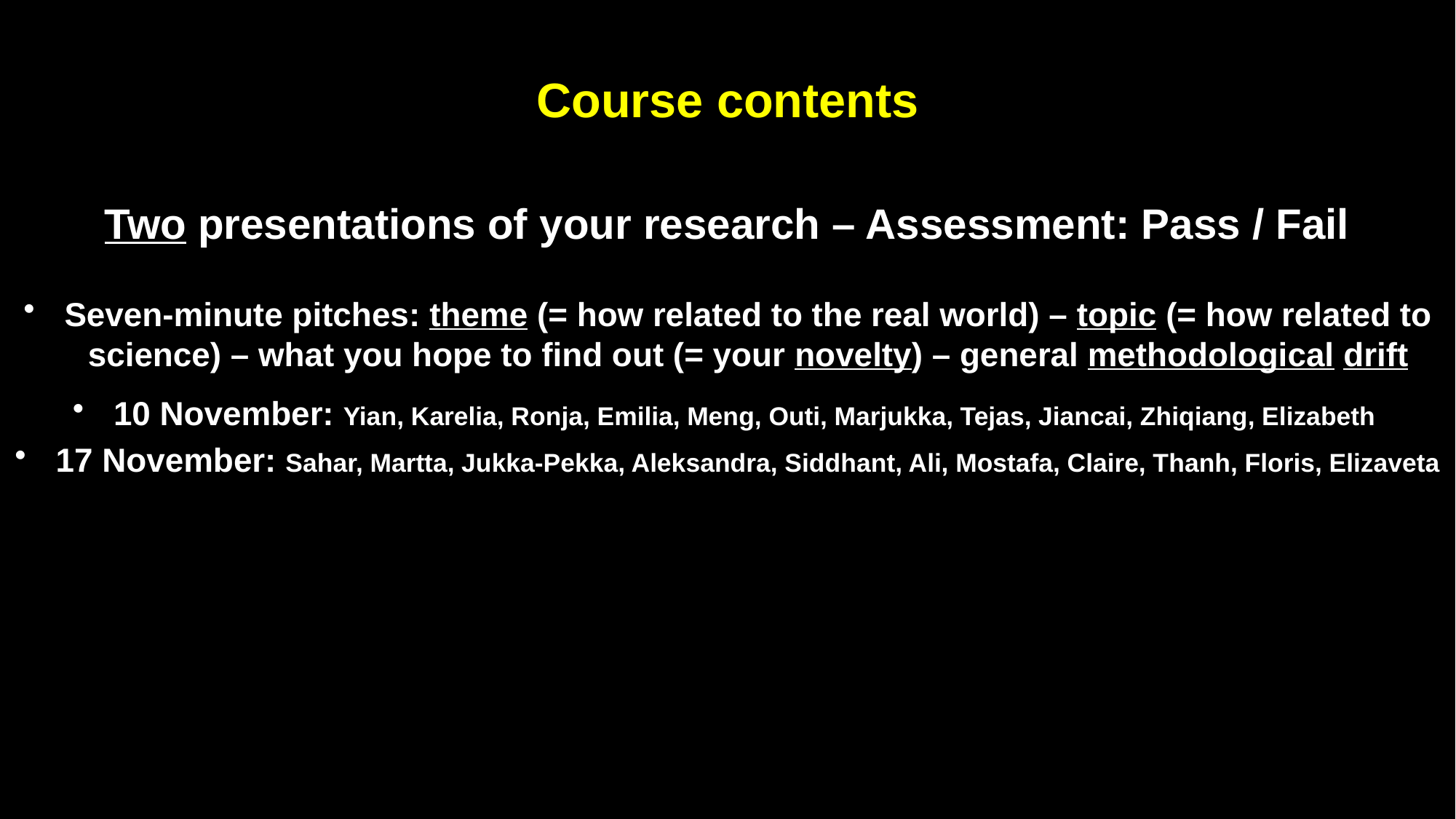

Course contents
Two presentations of your research – Assessment: Pass / Fail

Seven-minute pitches: theme (= how related to the real world) – topic (= how related to science) – what you hope to find out (= your novelty) – general methodological drift

10 November: Yian, Karelia, Ronja, Emilia, Meng, Outi, Marjukka, Tejas, Jiancai, Zhiqiang, Elizabeth
17 November: Sahar, Martta, Jukka-Pekka, Aleksandra, Siddhant, Ali, Mostafa, Claire, Thanh, Floris, Elizaveta